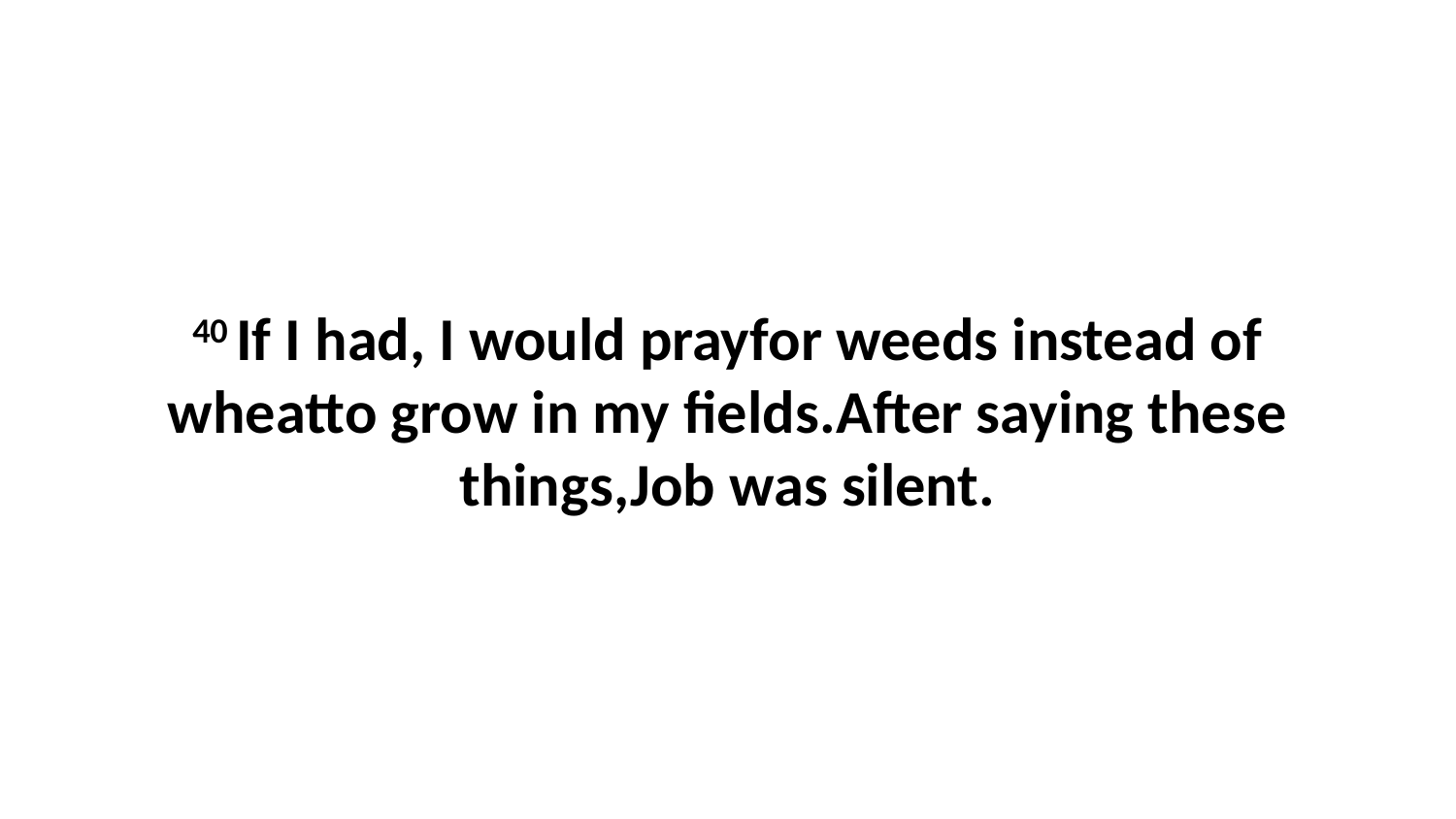

40 If I had, I would prayfor weeds instead of wheatto grow in my fields.After saying these things,Job was silent.